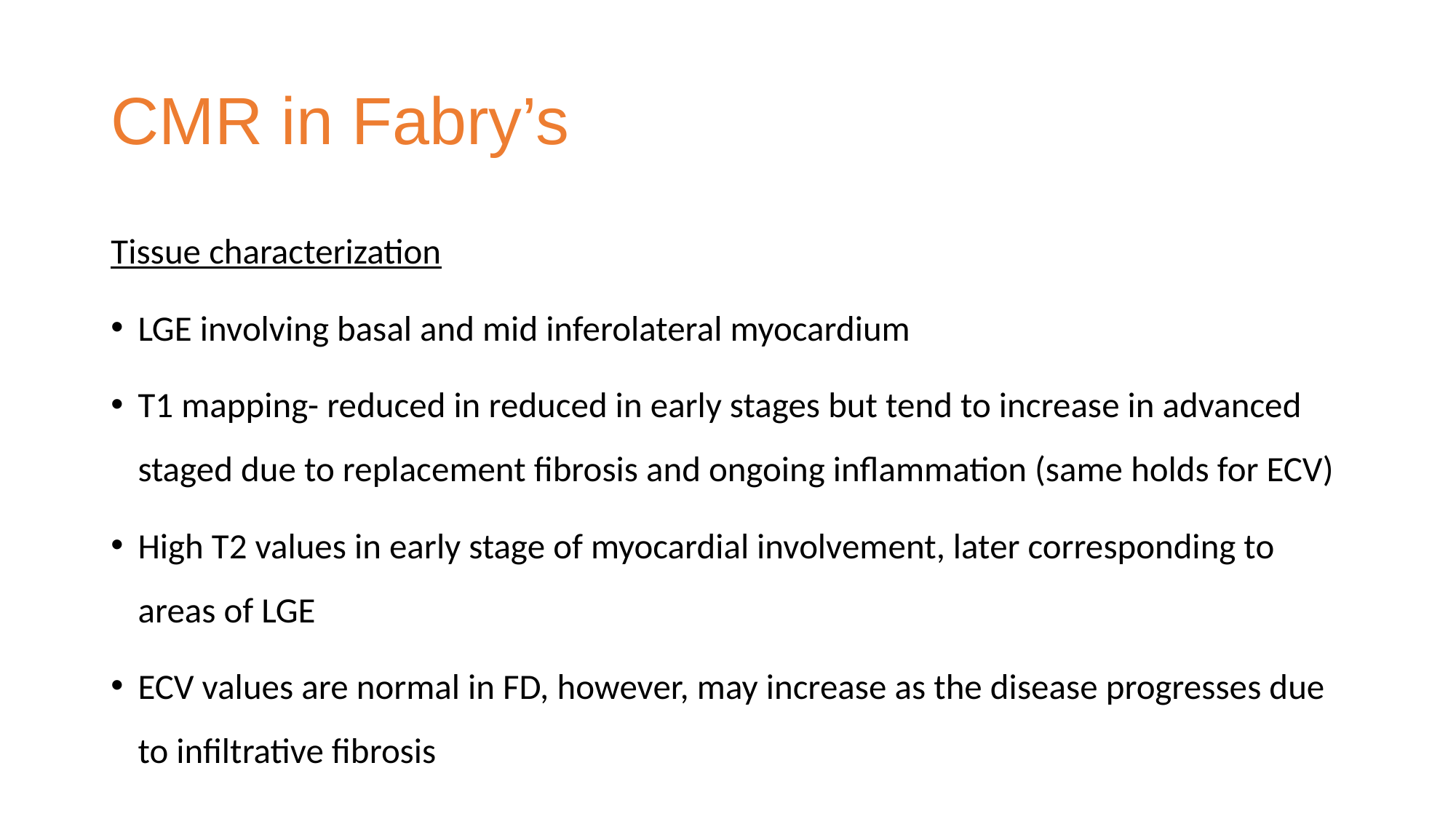

# CMR in Fabry’s
Tissue characterization
LGE involving basal and mid inferolateral myocardium
T1 mapping- reduced in reduced in early stages but tend to increase in advanced staged due to replacement fibrosis and ongoing inflammation (same holds for ECV)
High T2 values in early stage of myocardial involvement, later corresponding to areas of LGE
ECV values are normal in FD, however, may increase as the disease progresses due to infiltrative fibrosis